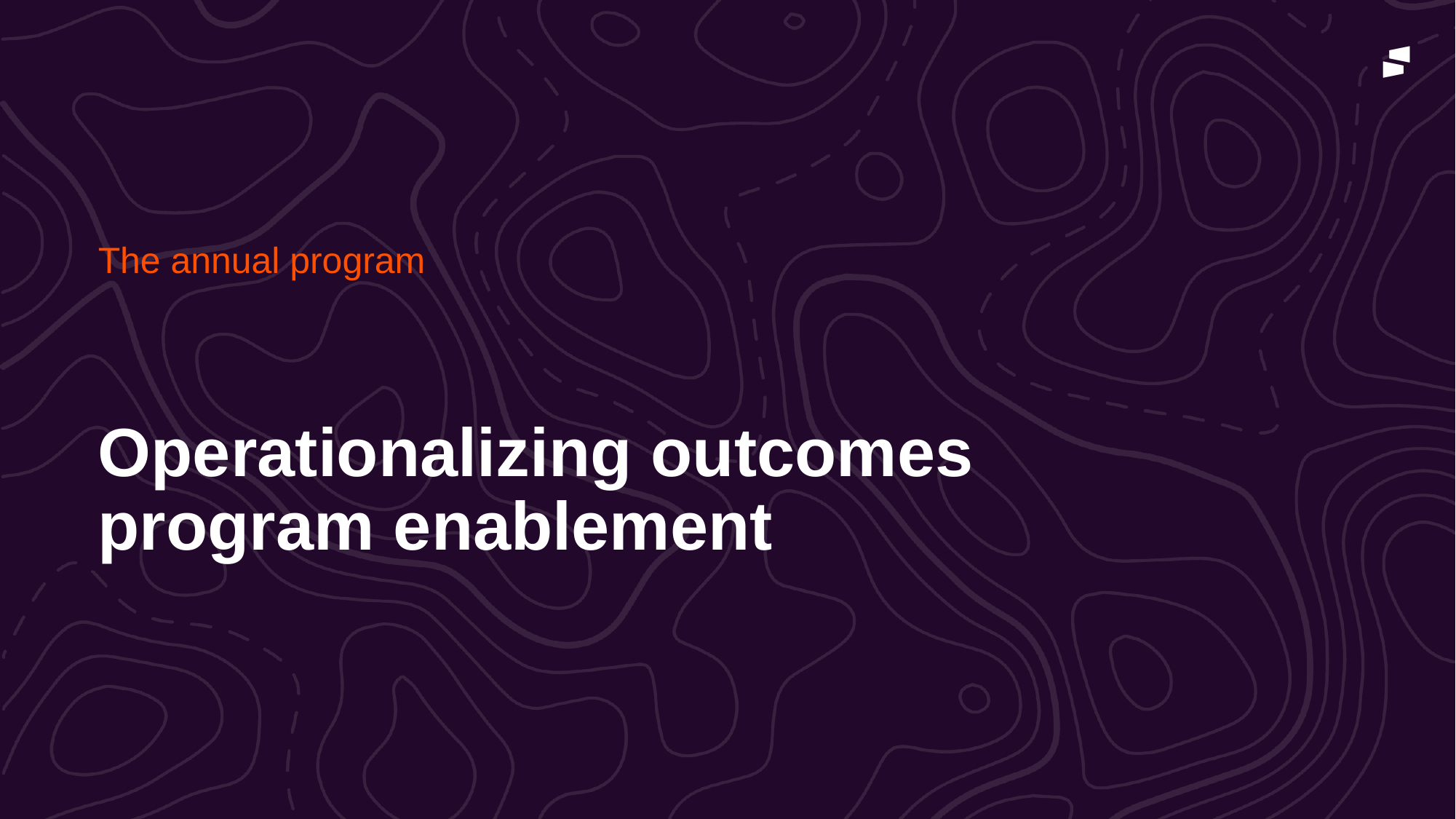

The annual program
# Operationalizing outcomes program enablement